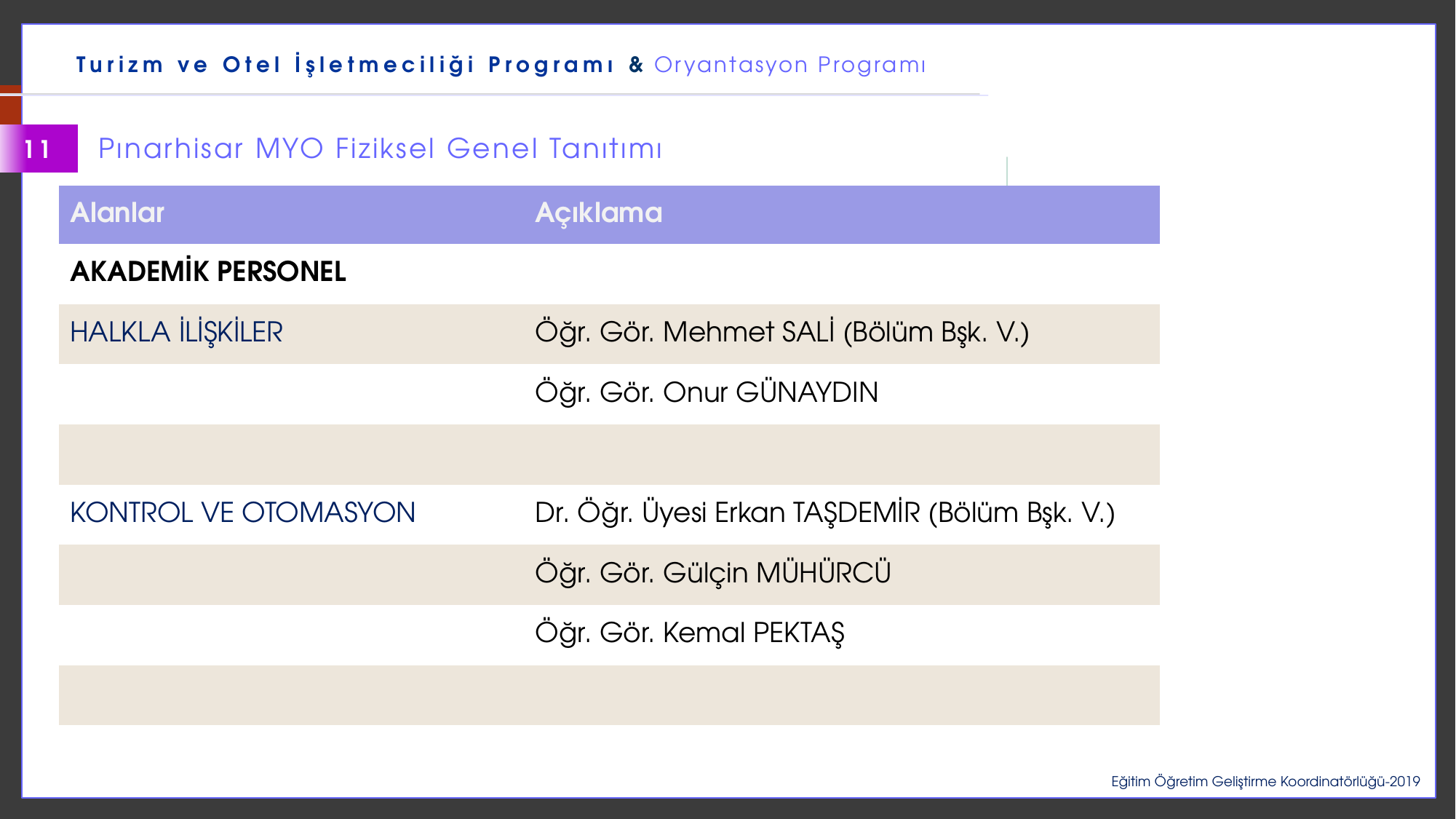

……………… Bölümü & Oryantasyon Programı
Turizm ve Otel İşletmeciliği Programı & Oryantasyon Programı
Pınarhisar MYO Fiziksel Genel Tanıtımı
11
| Alanlar | Açıklama |
| --- | --- |
| AKADEMİK PERSONEL |  |
| HALKLA İLİŞKİLER | Öğr. Gör. Mehmet SALİ (Bölüm Bşk. V.) |
|  | Öğr. Gör. Onur GÜNAYDIN |
|  |  |
| KONTROL VE OTOMASYON | Dr. Öğr. Üyesi Erkan TAŞDEMİR (Bölüm Bşk. V.) |
|  | Öğr. Gör. Gülçin MÜHÜRCÜ |
|  | Öğr. Gör. Kemal PEKTAŞ |
|  |  |
|  |  |

Eğitim Öğretim Geliştirme Koordinatörlüğü-2019